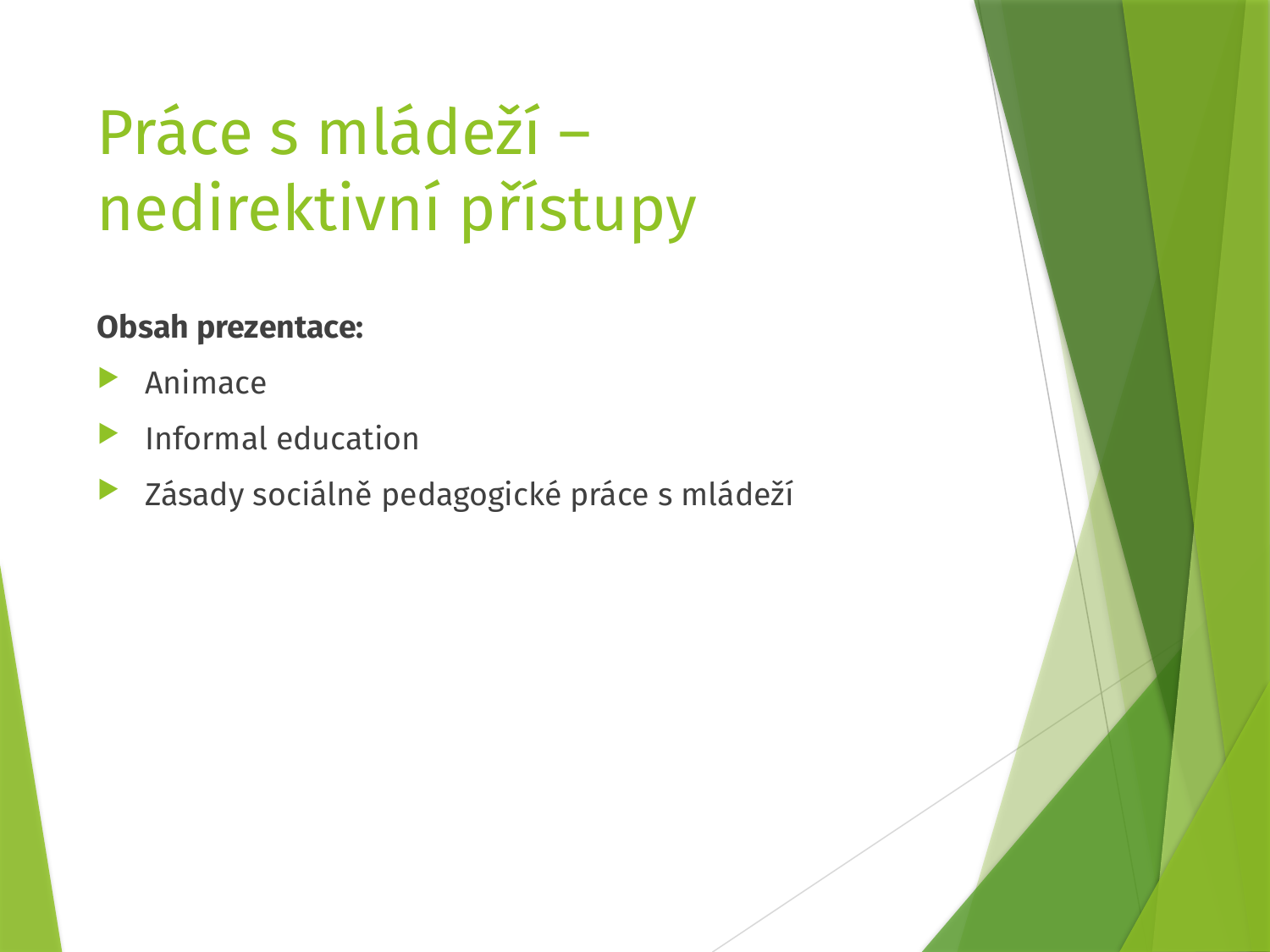

# Práce s mládeží – nedirektivní přístupy
Obsah prezentace:
Animace
Informal education
Zásady sociálně pedagogické práce s mládeží